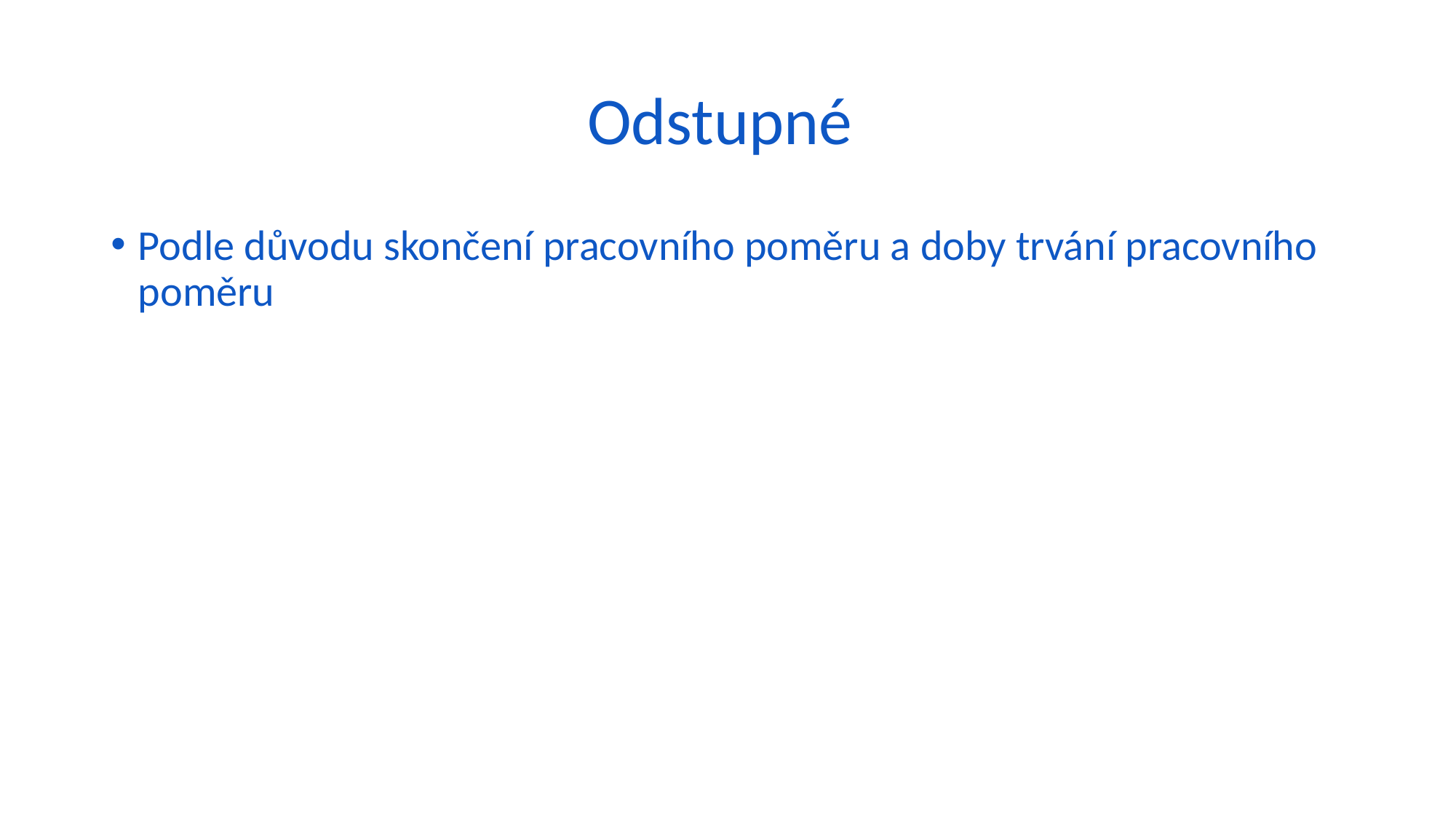

# Odstupné
Podle důvodu skončení pracovního poměru a doby trvání pracovního poměru